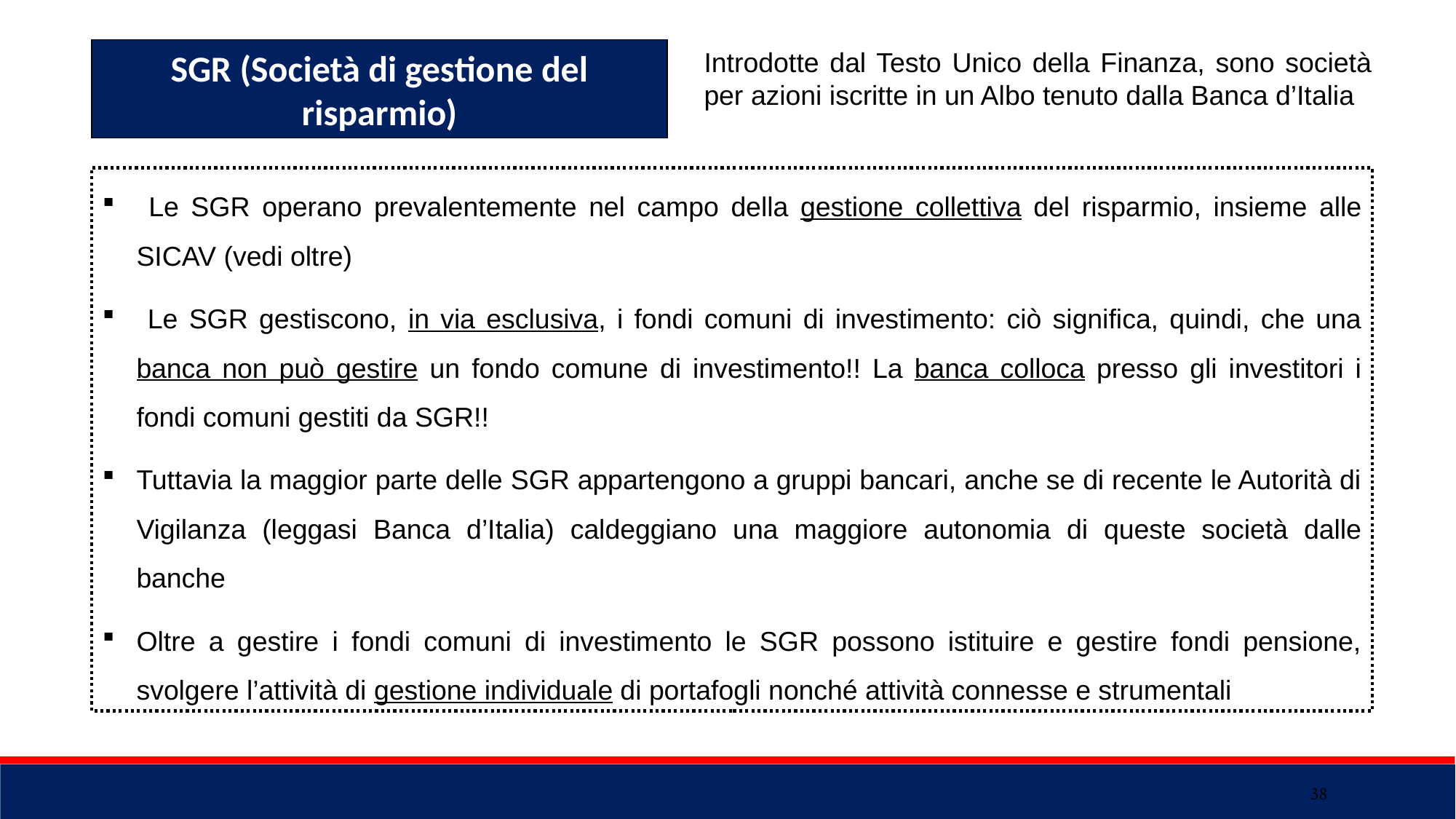

SGR (Società di gestione del risparmio)
Introdotte dal Testo Unico della Finanza, sono società per azioni iscritte in un Albo tenuto dalla Banca d’Italia
 Le SGR operano prevalentemente nel campo della gestione collettiva del risparmio, insieme alle SICAV (vedi oltre)
 Le SGR gestiscono, in via esclusiva, i fondi comuni di investimento: ciò significa, quindi, che una banca non può gestire un fondo comune di investimento!! La banca colloca presso gli investitori i fondi comuni gestiti da SGR!!
Tuttavia la maggior parte delle SGR appartengono a gruppi bancari, anche se di recente le Autorità di Vigilanza (leggasi Banca d’Italia) caldeggiano una maggiore autonomia di queste società dalle banche
Oltre a gestire i fondi comuni di investimento le SGR possono istituire e gestire fondi pensione, svolgere l’attività di gestione individuale di portafogli nonché attività connesse e strumentali
38